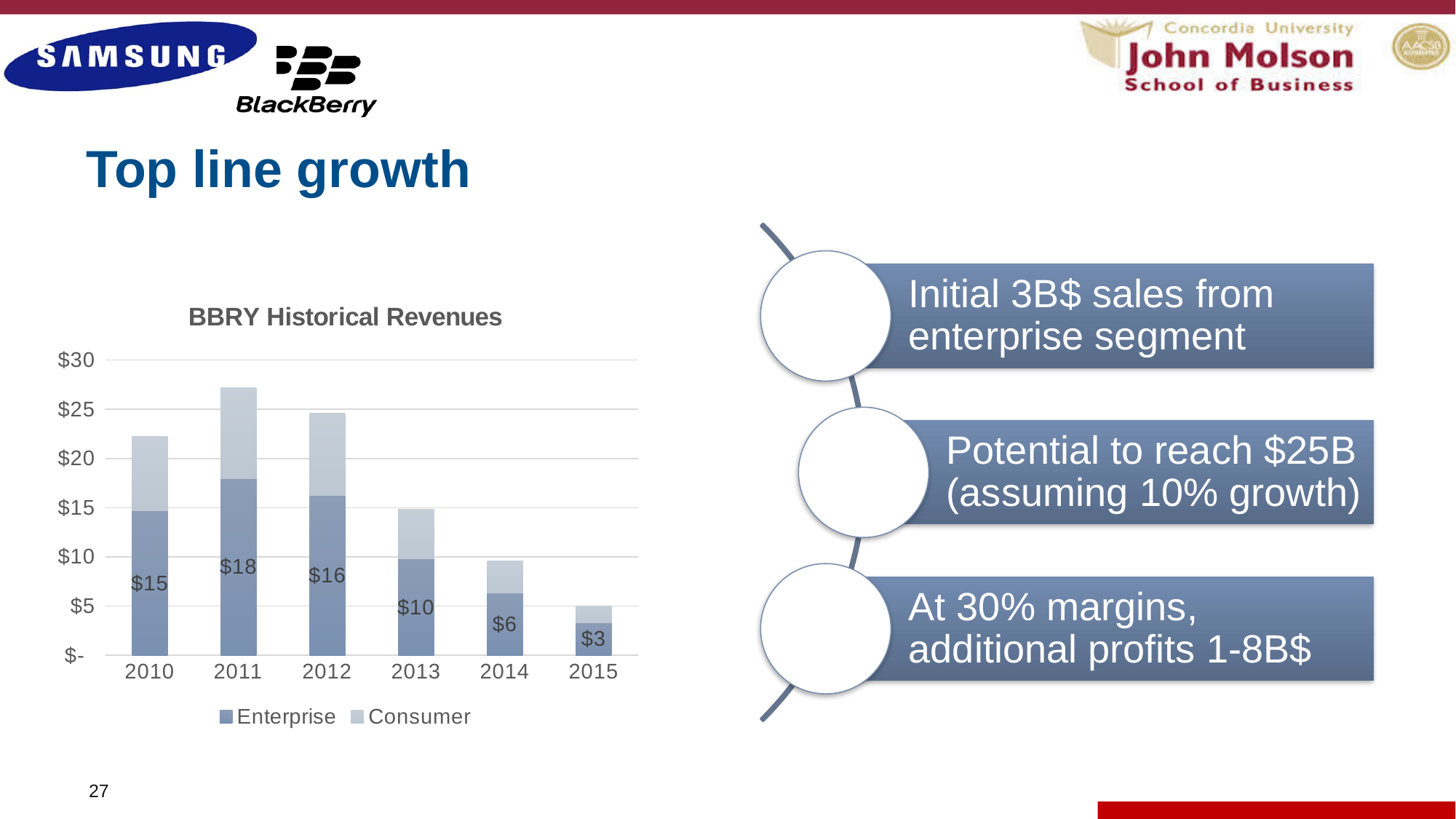

# Top line growth

Initial 3B$ sales from enterprise segment

### Chart: BBRY Historical Revenues

| Category | Enterprise | Consumer |
|---|---|---|
| 2010 | 14.696080856087113 | 7.570708319802451 |
| 2011 | 17.974092331016507 | 9.25938089779638 |
| 2012 | 16.23439797311753 | 8.36317471342418 |
| 2013 | 9.782648464704852 | 5.039546178787347 |
| 2014 | 6.304871419140349 | 3.2479640644056342 |
| 2015 | 3.3201060453756863 | 1.7103576597389898 |
Potential to reach $25B (assuming 10% growth)

At 30% margins, additional profits 1-8B$
27